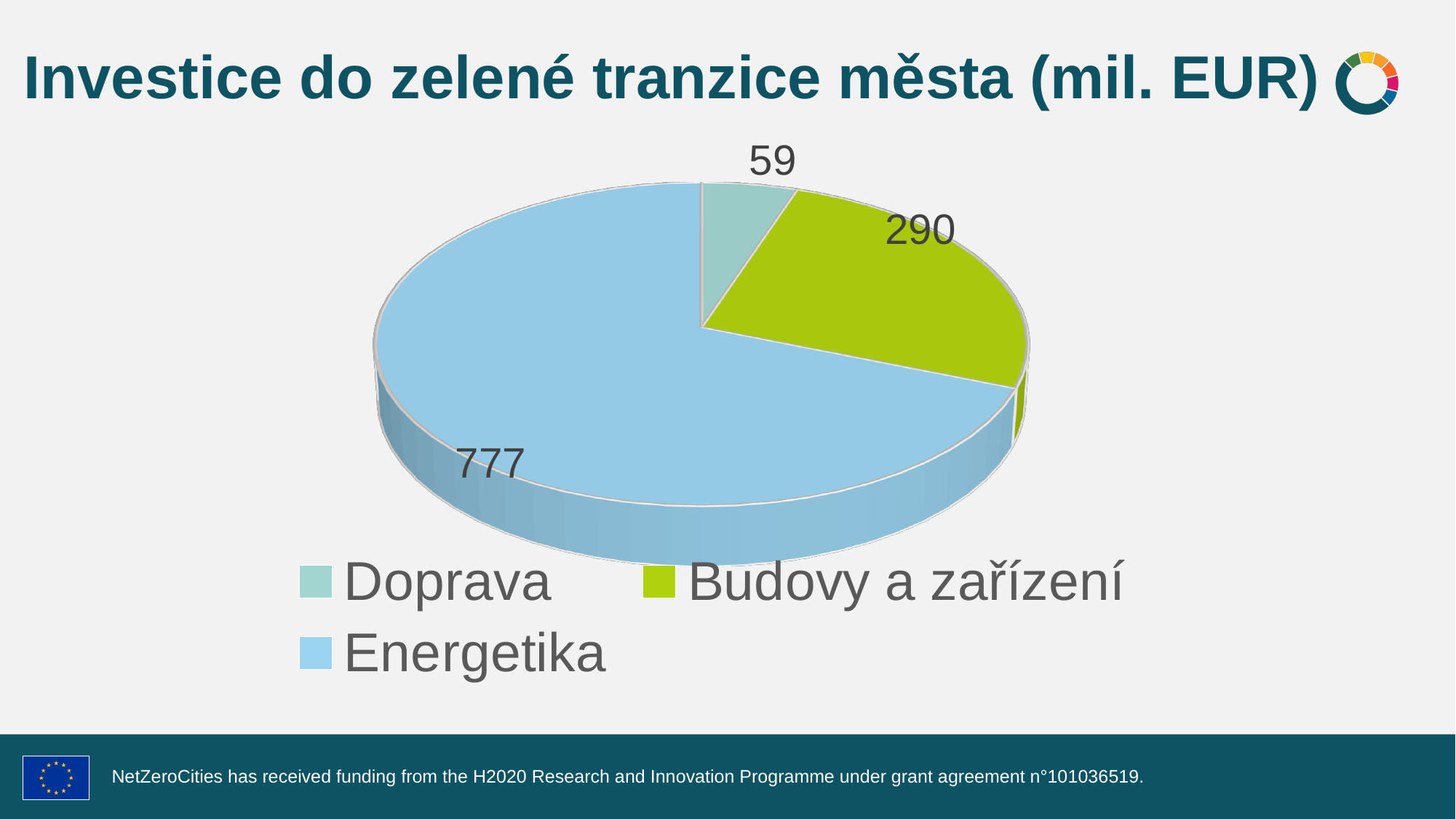

# Investice do zelené tranzice města (mil. EUR)

[unsupported chart]

[unsupported chart]